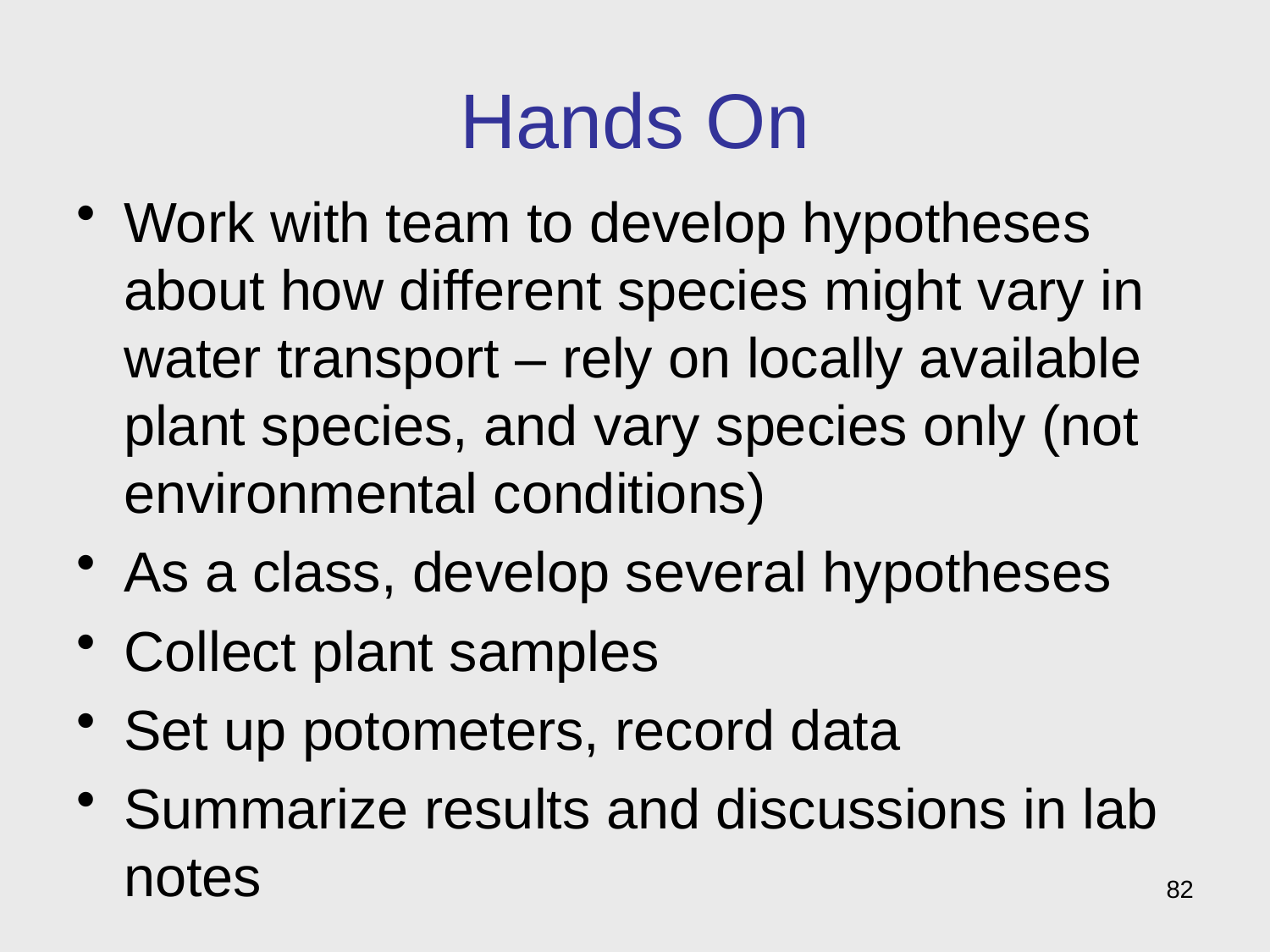

# Hands On
Work with team to develop hypotheses about how different species might vary in water transport – rely on locally available plant species, and vary species only (not environmental conditions)
As a class, develop several hypotheses
Collect plant samples
Set up potometers, record data
Summarize results and discussions in lab notes
82